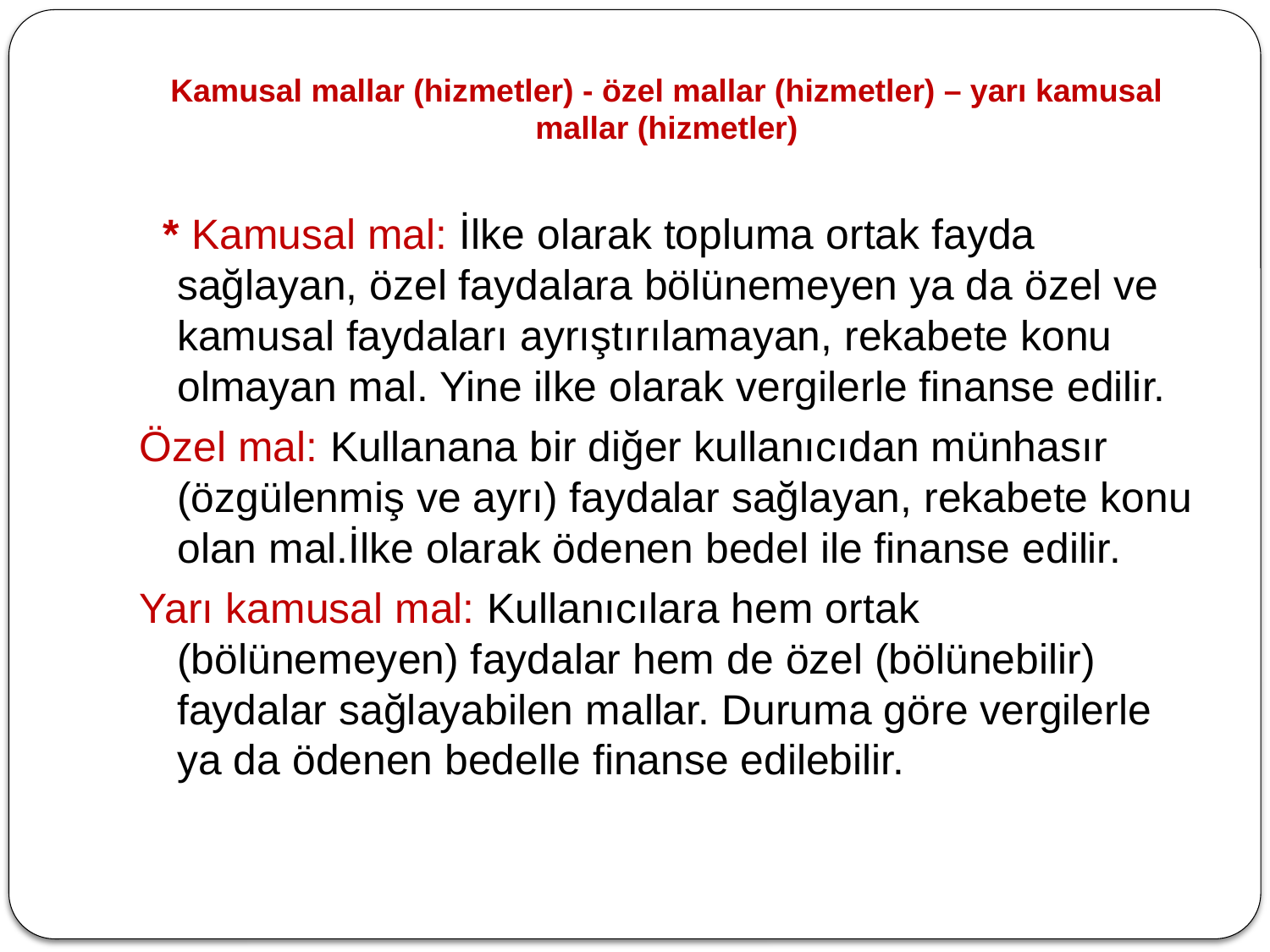

# Kamusal mallar (hizmetler) - özel mallar (hizmetler) – yarı kamusal mallar (hizmetler)
  * Kamusal mal: İlke olarak topluma ortak fayda sağlayan, özel faydalara bölünemeyen ya da özel ve kamusal faydaları ayrıştırılamayan, rekabete konu olmayan mal. Yine ilke olarak vergilerle finanse edilir.
Özel mal: Kullanana bir diğer kullanıcıdan münhasır (özgülenmiş ve ayrı) faydalar sağlayan, rekabete konu olan mal.İlke olarak ödenen bedel ile finanse edilir.
Yarı kamusal mal: Kullanıcılara hem ortak (bölünemeyen) faydalar hem de özel (bölünebilir) faydalar sağlayabilen mallar. Duruma göre vergilerle ya da ödenen bedelle finanse edilebilir.